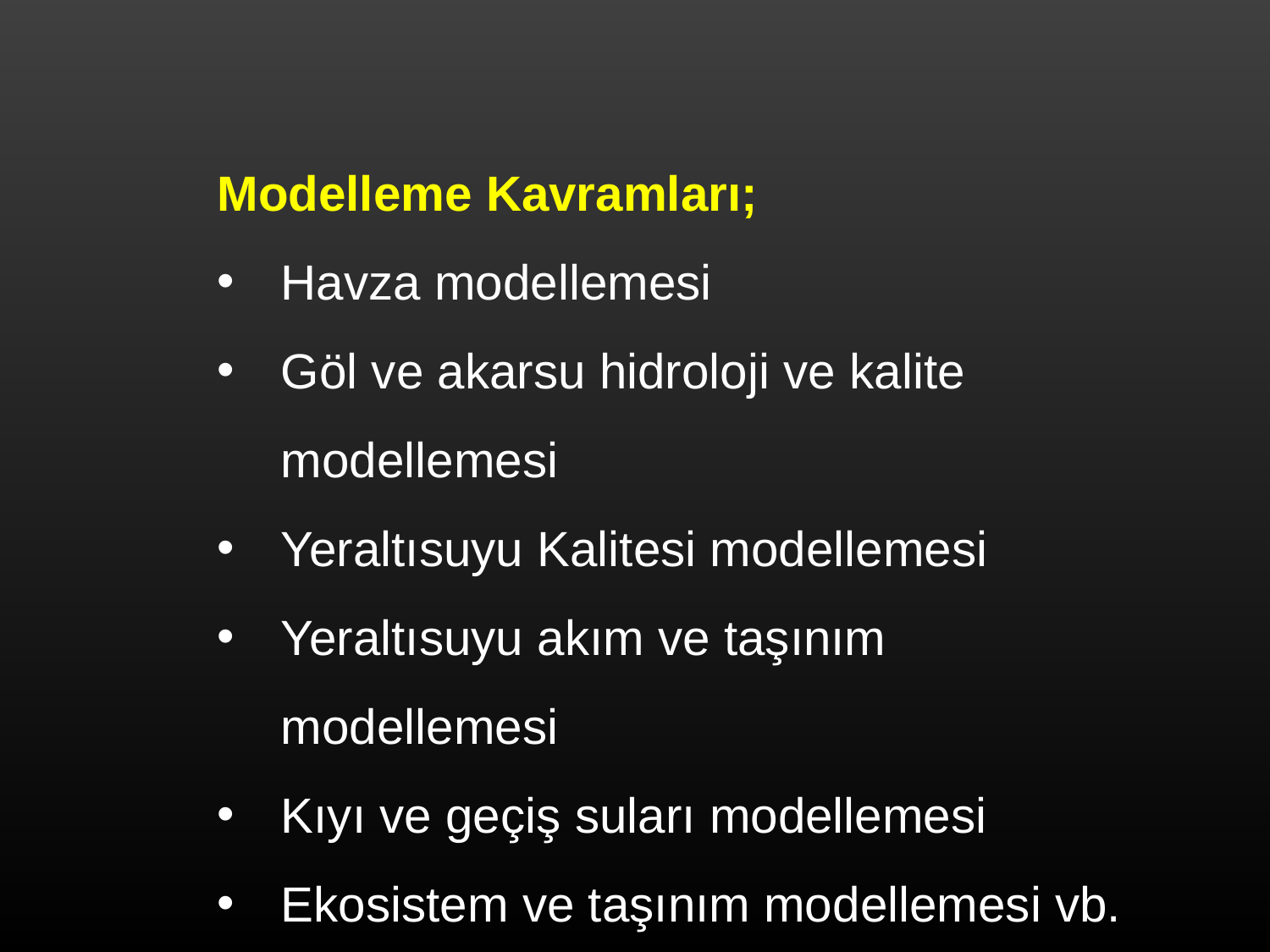

Modelleme Kavramları;
Havza modellemesi
Göl ve akarsu hidroloji ve kalite modellemesi
Yeraltısuyu Kalitesi modellemesi
Yeraltısuyu akım ve taşınım modellemesi
Kıyı ve geçiş suları modellemesi
Ekosistem ve taşınım modellemesi vb.